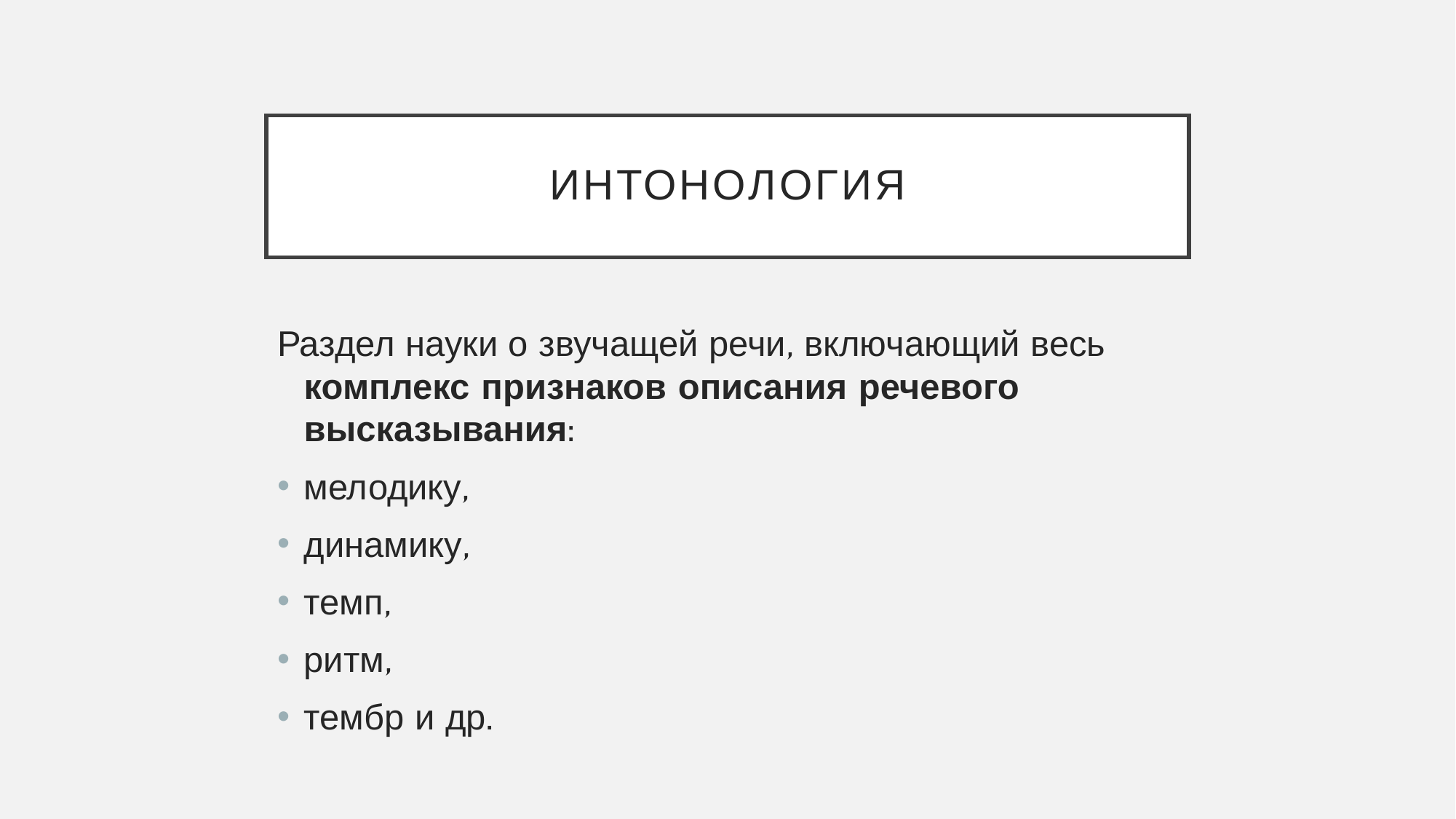

# Интонология
Раздел науки о звучащей речи, включающий весь комплекс признаков описания речевого высказывания:
мелодику,
динамику,
темп,
ритм,
тембр и др.